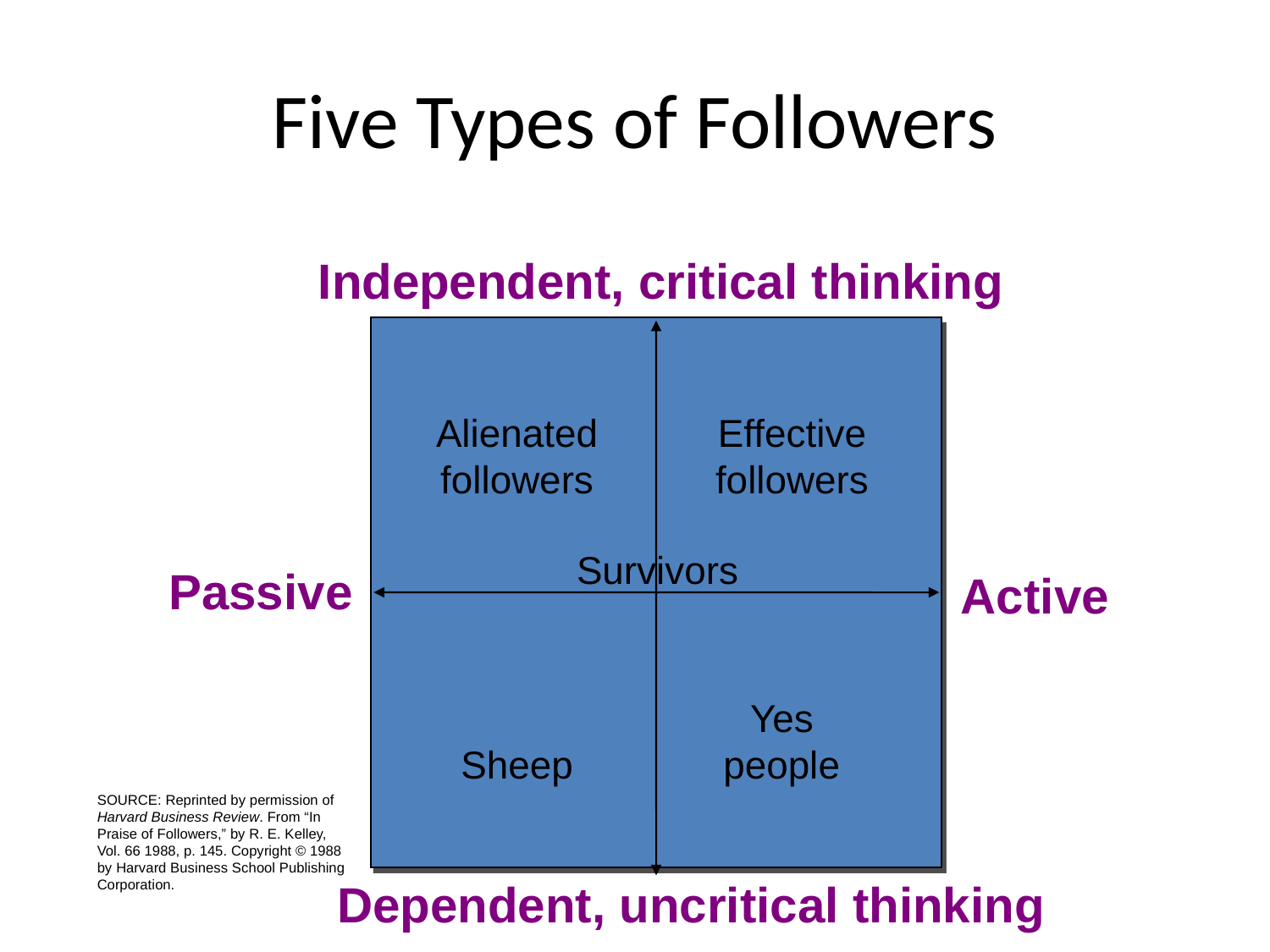

# Five Types of Followers
Independent, critical thinking

Alienated
followers
Effective
followers
Survivors
Passive
Active

Yes
people
Sheep
SOURCE: Reprinted by permission of Harvard Business Review. From “In Praise of Followers,” by R. E. Kelley, Vol. 66 1988, p. 145. Copyright © 1988 by Harvard Business School Publishing Corporation.

Dependent, uncritical thinking